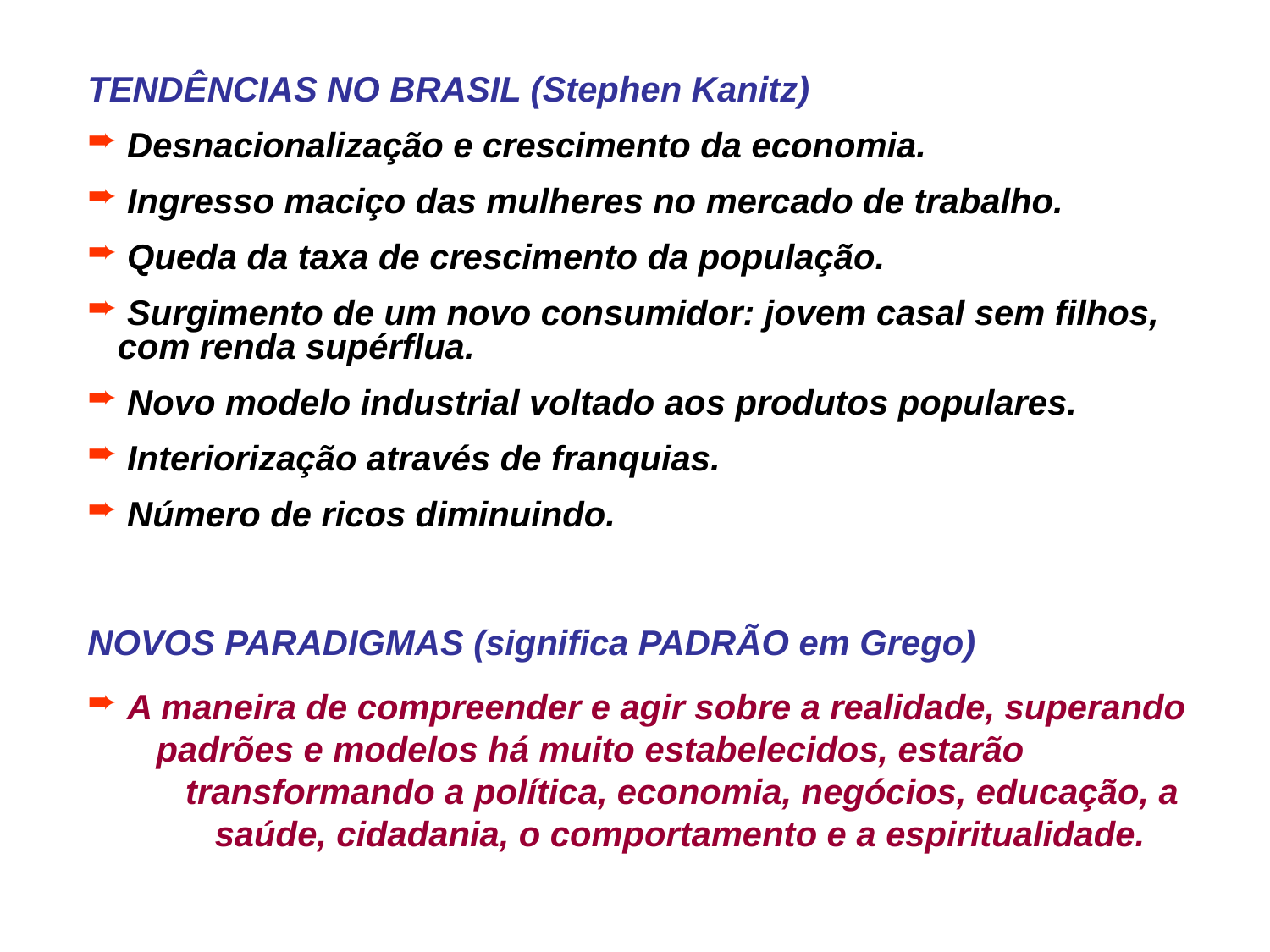

TENDÊNCIAS NO BRASIL (Stephen Kanitz)
 Desnacionalização e crescimento da economia.
 Ingresso maciço das mulheres no mercado de trabalho.
 Queda da taxa de crescimento da população.
 Surgimento de um novo consumidor: jovem casal sem filhos, com renda supérflua.
 Novo modelo industrial voltado aos produtos populares.
 Interiorização através de franquias.
 Número de ricos diminuindo.

NOVOS PARADIGMAS (significa PADRÃO em Grego)
 A maneira de compreender e agir sobre a realidade, superando      padrões e modelos há muito estabelecidos, estarão                          transformando a política, economia, negócios, educação, a             saúde, cidadania, o comportamento e a espiritualidade.